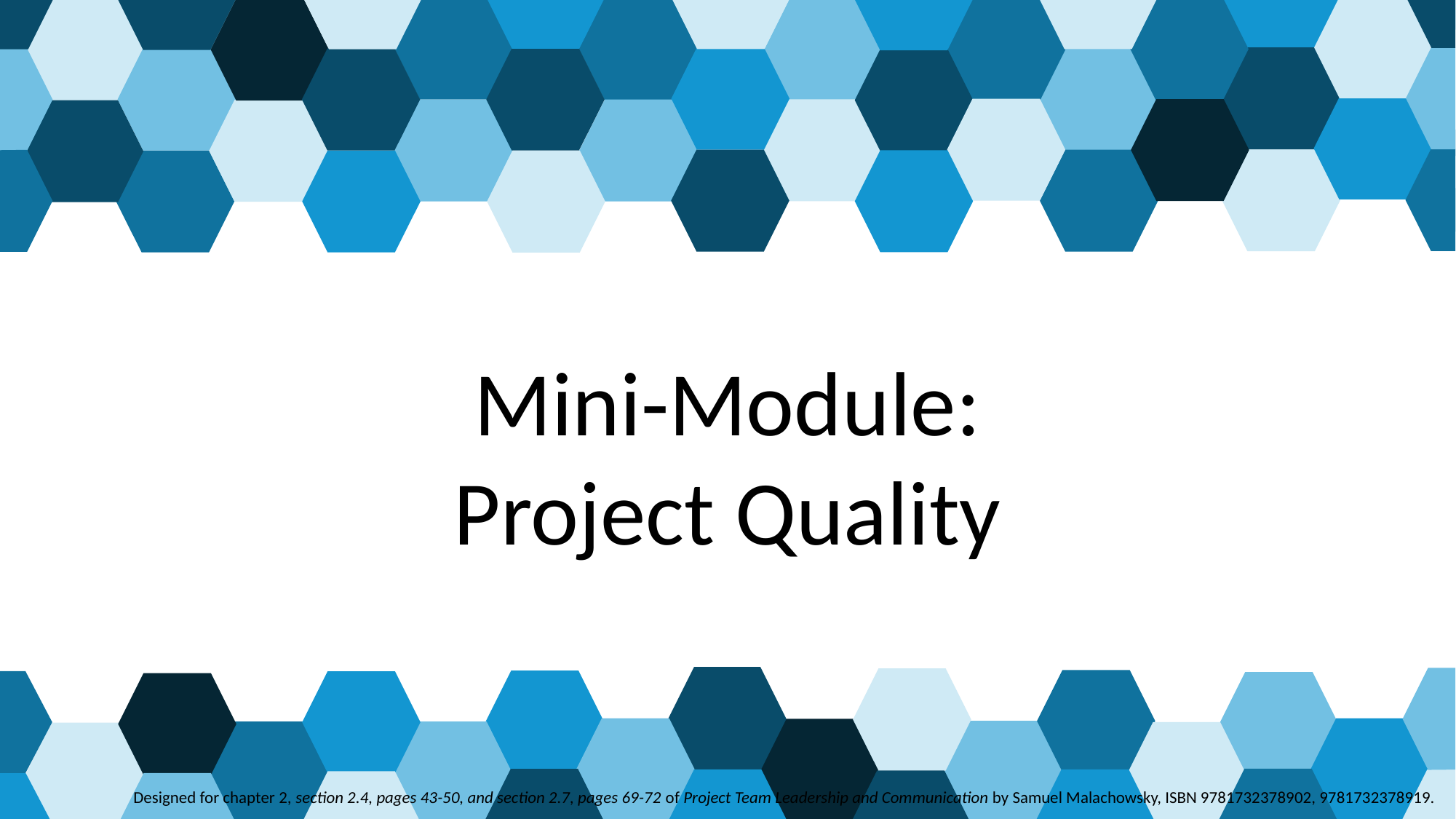

# Mini-Module: Project Quality
 Designed for chapter 2, section 2.4, pages 43-50, and section 2.7, pages 69-72 of Project Team Leadership and Communication by Samuel Malachowsky, ISBN 9781732378902, 9781732378919.